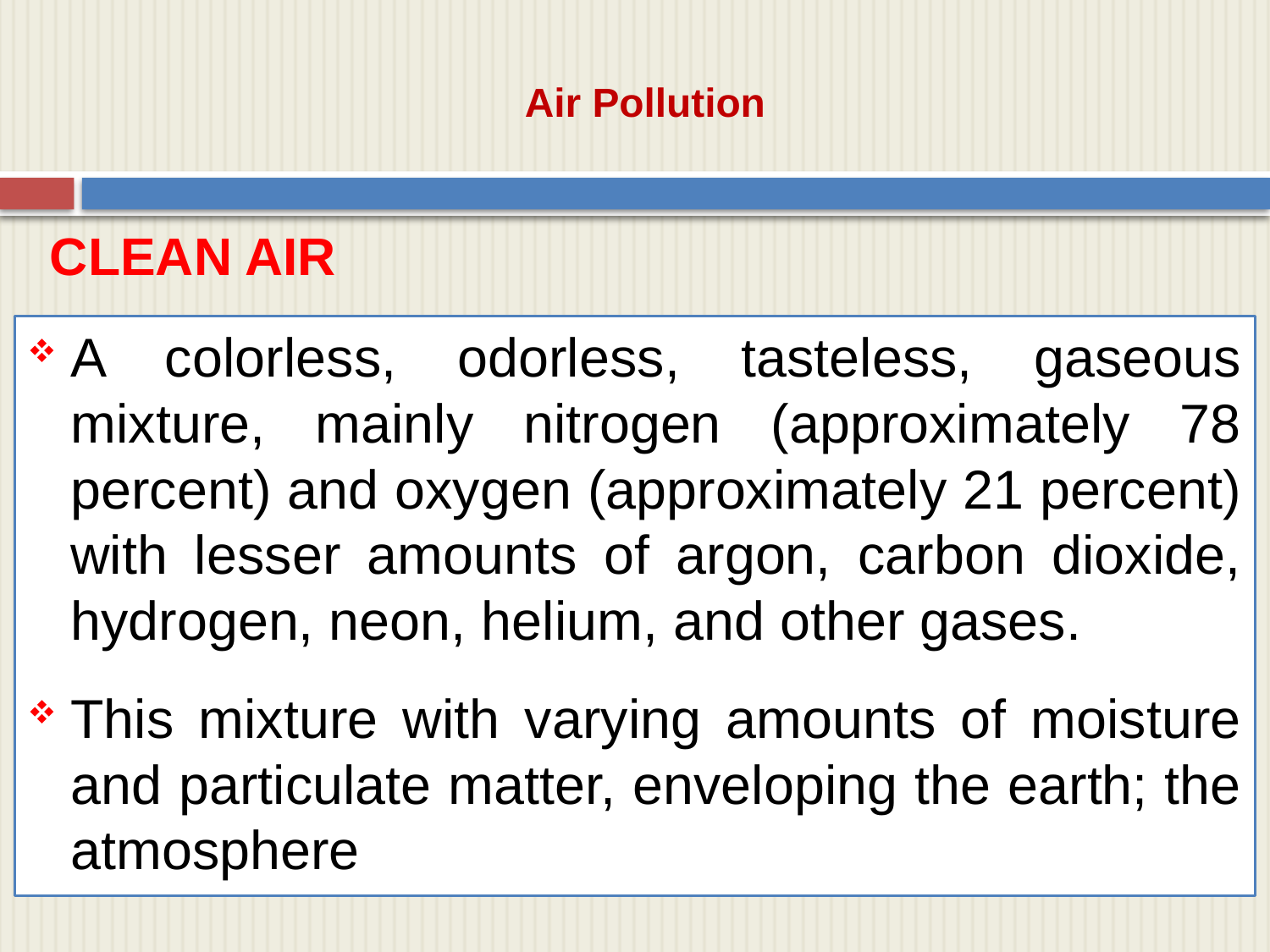

# Air Pollution
Clean Air
A colorless, odorless, tasteless, gaseous mixture, mainly nitrogen (approximately 78 percent) and oxygen (approximately 21 percent) with lesser amounts of argon, carbon dioxide, hydrogen, neon, helium, and other gases.
This mixture with varying amounts of moisture and particulate matter, enveloping the earth; the atmosphere